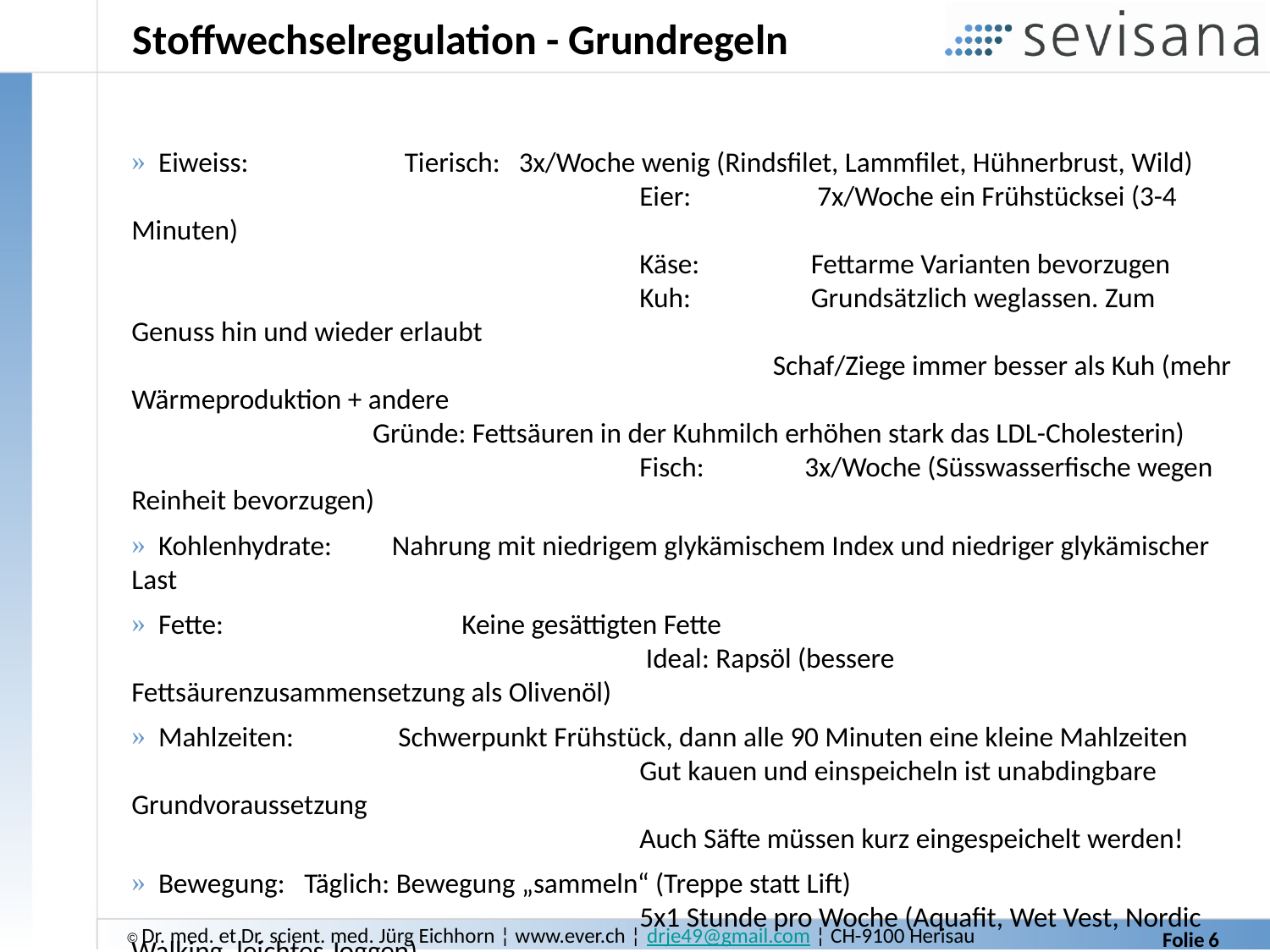

# Stoffwechselregulation - Grundregeln
  Eiweiss:		   Tierisch: 	 3x/Woche wenig (Rindsfilet, Lammfilet, Hühnerbrust, Wild)
                      			Eier:	        7x/Woche ein Frühstücksei (3-4 Minuten)
                      			Käse:	       Fettarme Varianten bevorzugen
                      			Kuh: 	       Grundsätzlich weglassen. Zum Genuss hin und wieder erlaubt
                                     				 Schaf/Ziege immer besser als Kuh (mehr Wärmeproduktion + andere
                                      Gründe: Fettsäuren in der Kuhmilch erhöhen stark das LDL-Cholesterin)
                      			Fisch:	      3x/Woche (Süsswasserfische wegen Reinheit bevorzugen)
  Kohlenhydrate:	 Nahrung mit niedrigem glykämischem Index und niedriger glykämischer Last
  Fette:		            Keine gesättigten Fette
                          			 Ideal: Rapsöl (bessere Fettsäurenzusammensetzung als Olivenöl)
  Mahlzeiten:	  Schwerpunkt Frühstück, dann alle 90 Minuten eine kleine Mahlzeiten
                           			Gut kauen und einspeicheln ist unabdingbare Grundvoraussetzung
                           			Auch Säfte müssen kurz eingespeichelt werden!
  Bewegung:   Täglich: Bewegung „sammeln“ (Treppe statt Lift)
                           			5x1 Stunde pro Woche (Aquafit, Wet Vest, Nordic Walking, leichtes Joggen)
  Montag:        		Montag ist „Germanentag“: 	Einfach, karg, Verzicht auf die Abendmahlzeit
  Antistress:	   Stress blockiert den Fettabbau. „Ich mag mich auch dick“! Der Genussaspekt